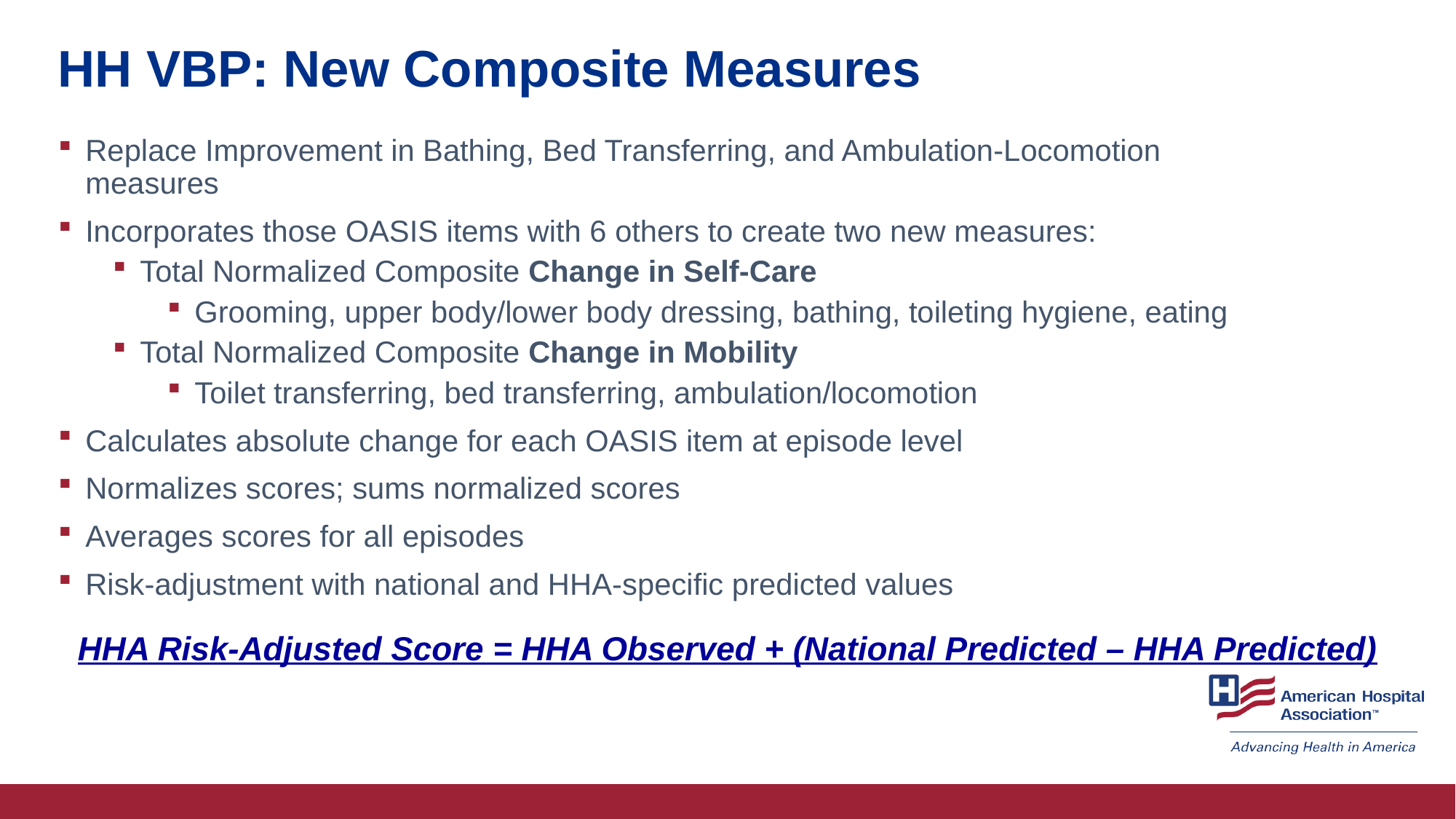

# HH VBP: New Composite Measures
Replace Improvement in Bathing, Bed Transferring, and Ambulation-Locomotion measures
Incorporates those OASIS items with 6 others to create two new measures:
Total Normalized Composite Change in Self-Care
Grooming, upper body/lower body dressing, bathing, toileting hygiene, eating
Total Normalized Composite Change in Mobility
Toilet transferring, bed transferring, ambulation/locomotion
Calculates absolute change for each OASIS item at episode level
Normalizes scores; sums normalized scores
Averages scores for all episodes
Risk-adjustment with national and HHA-specific predicted values

HHA Risk-Adjusted Score = HHA Observed + (National Predicted – HHA Predicted)